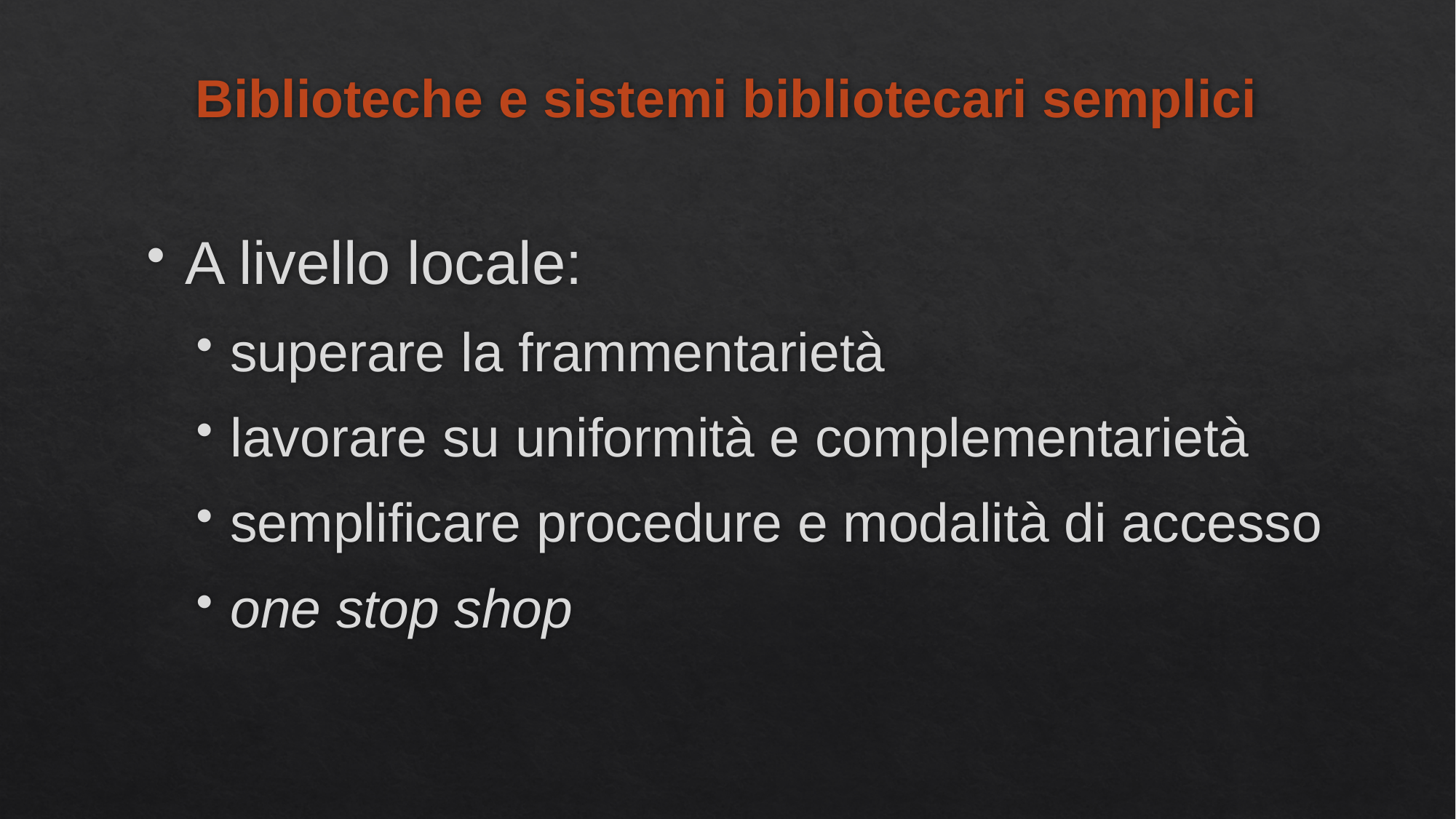

# Biblioteche e sistemi bibliotecari semplici
A livello locale:
superare la frammentarietà
lavorare su uniformità e complementarietà
semplificare procedure e modalità di accesso
one stop shop